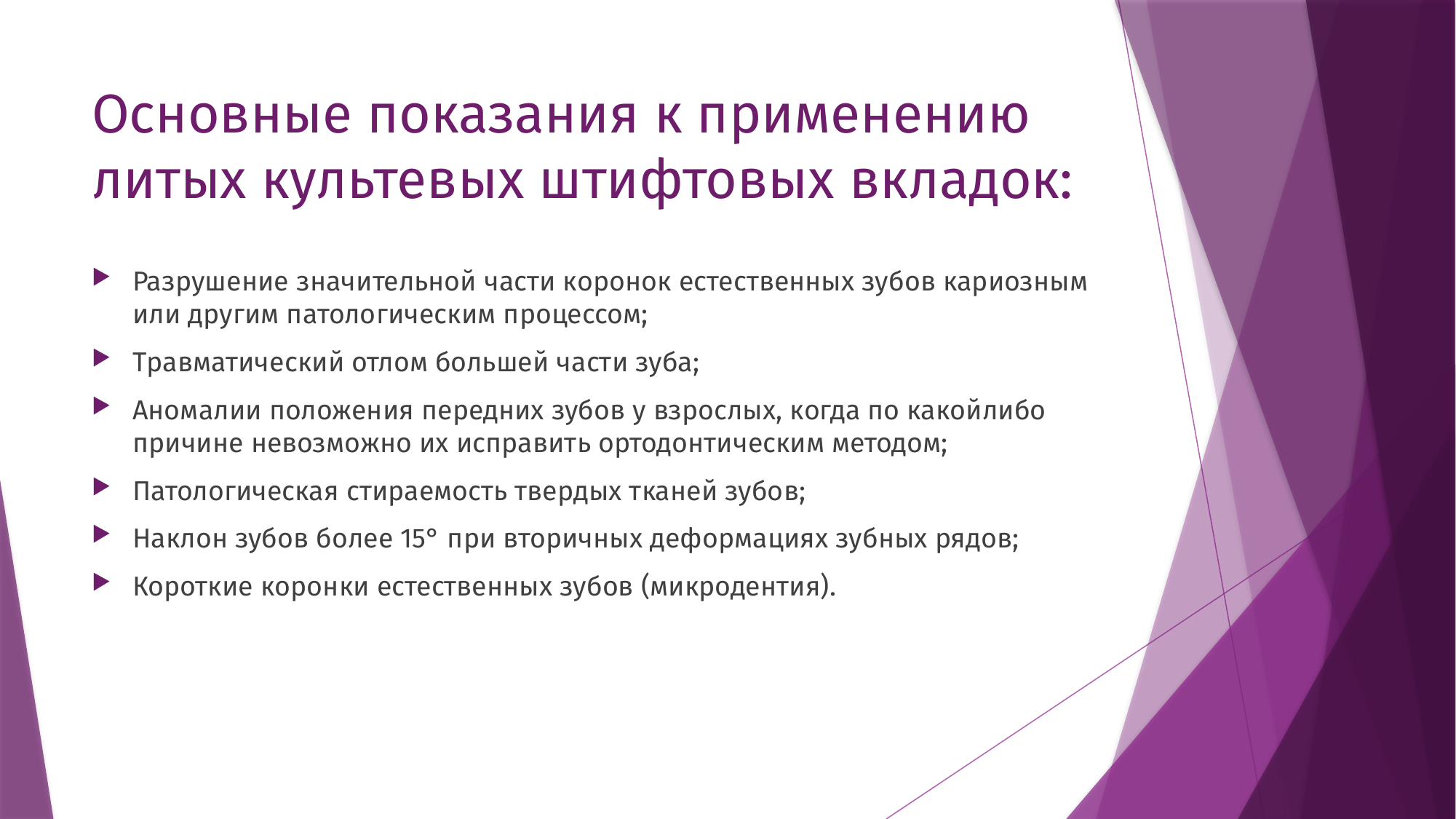

# Основные показания к применению литых культевых штифтовых вкладок:
Разрушение значительной части коронок естественных зубов кариозным или другим патологическим процессом;
Травматический отлом большей части зуба;
Аномалии положения передних зубов у взрослых, когда по какойлибо причине невозможно их исправить ортодонтическим методом;
Патологическая стираемость твердых тканей зубов;
Наклон зубов более 15° при вторичных деформациях зубных рядов;
Короткие коронки естественных зубов (микродентия).